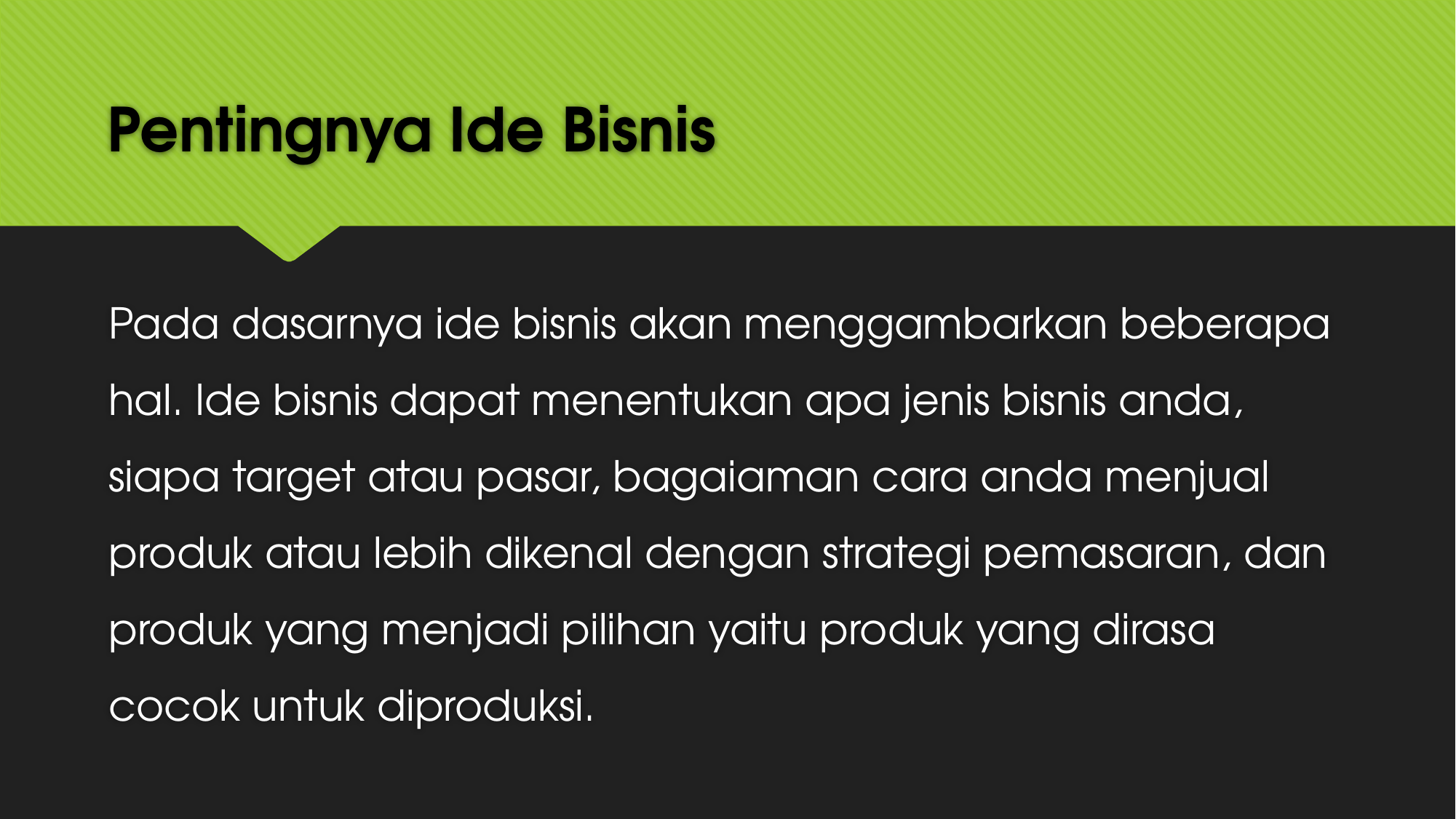

# Pentingnya Ide Bisnis
Pada dasarnya ide bisnis akan menggambarkan beberapa hal. Ide bisnis dapat menentukan apa jenis bisnis anda, siapa target atau pasar, bagaiaman cara anda menjual produk atau lebih dikenal dengan strategi pemasaran, dan produk yang menjadi pilihan yaitu produk yang dirasa cocok untuk diproduksi.